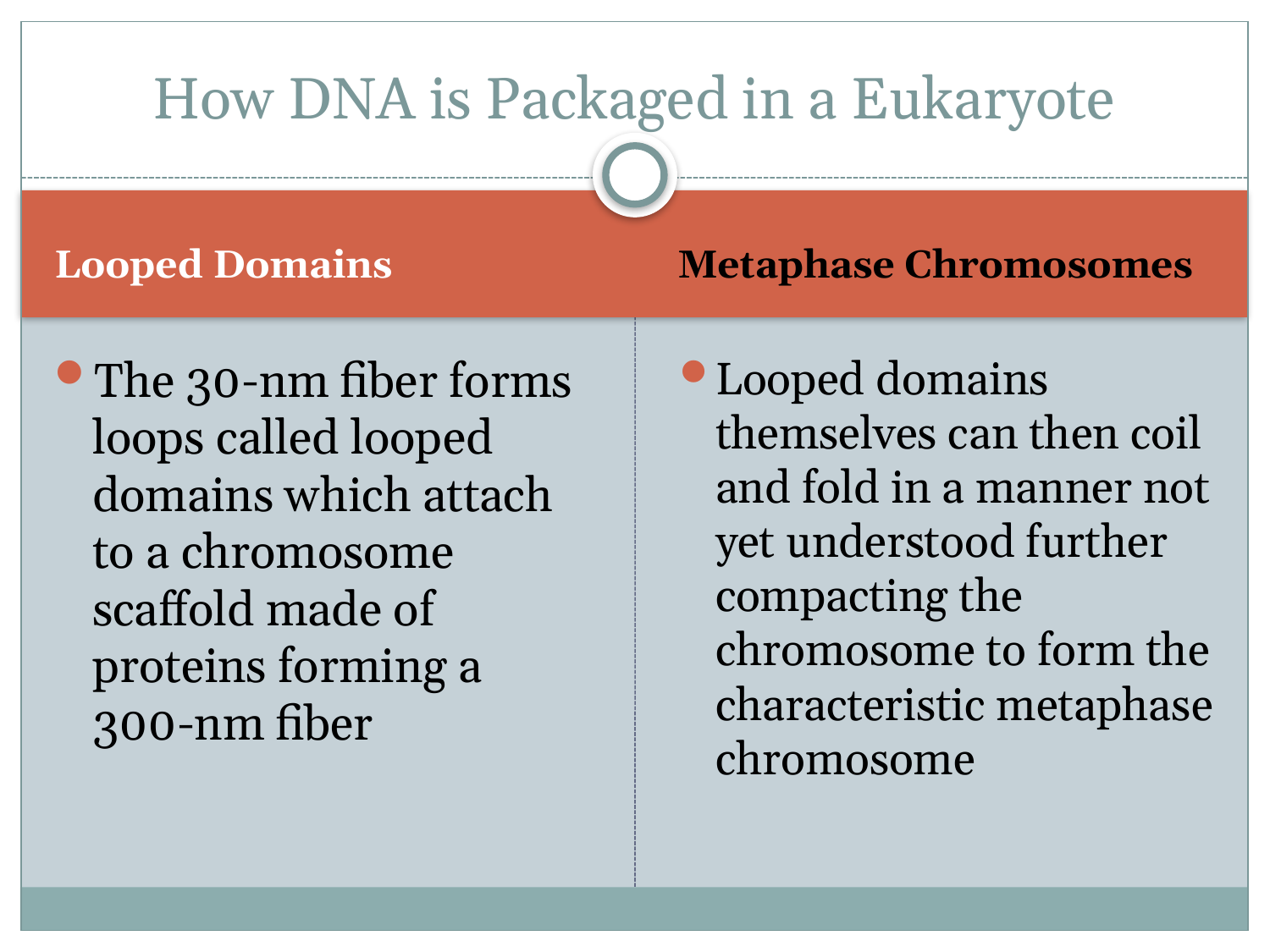

# How DNA is Packaged in a Eukaryote
Looped Domains
Metaphase Chromosomes
The 30-nm fiber forms loops called looped domains which attach to a chromosome scaffold made of proteins forming a 300-nm fiber
Looped domains themselves can then coil and fold in a manner not yet understood further compacting the chromosome to form the characteristic metaphase chromosome